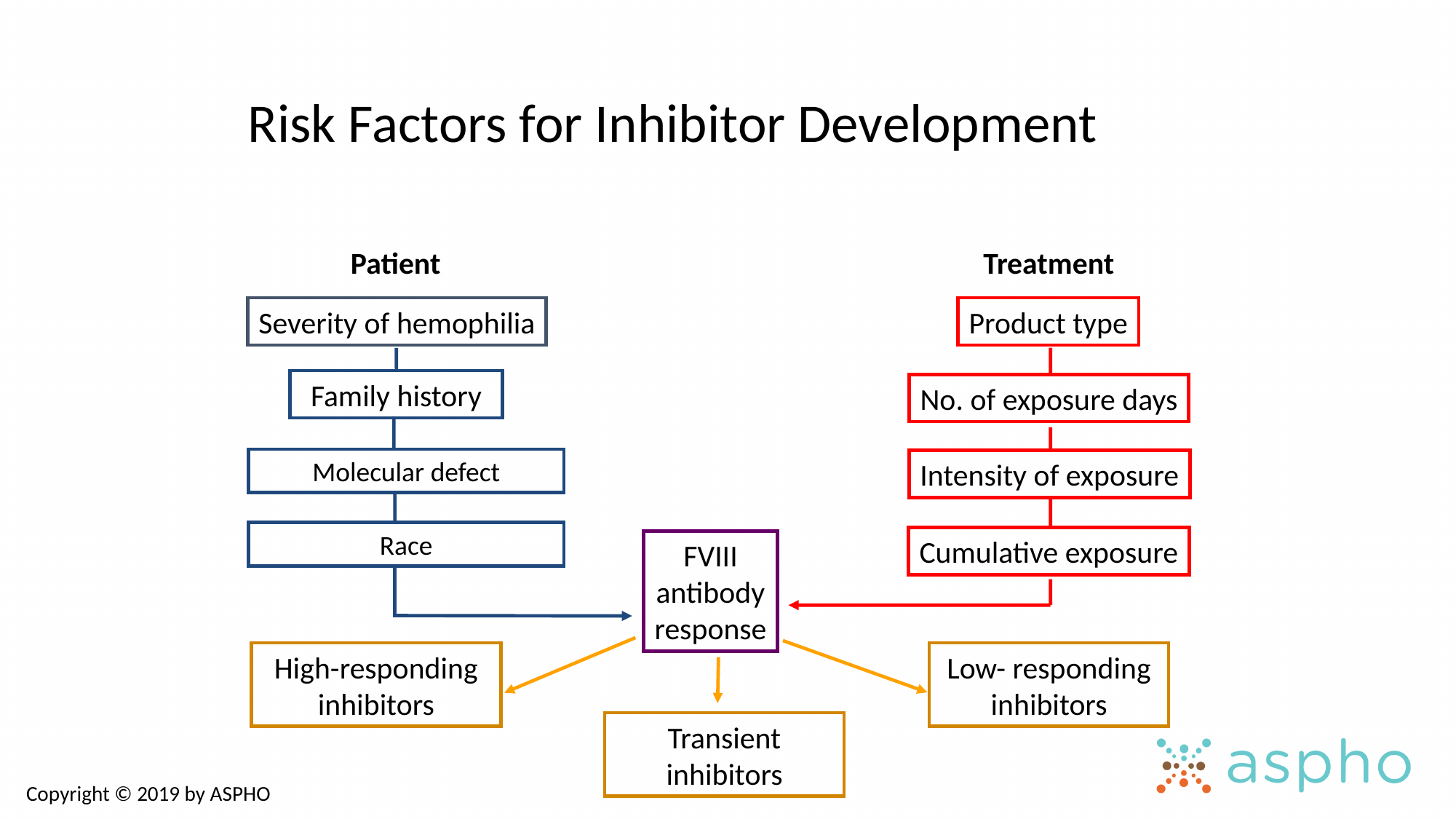

# Risk Factors for Inhibitor Development
Patient
Treatment
Severity of hemophilia
Product type

Family history
No. of exposure days

Molecular defect
Intensity of exposure

Cumulative exposure
FVIII
antibody
response

High-responding inhibitors
Low- responding inhibitors

Race

Transient inhibitors
Copyright © 2019 by ASPHO